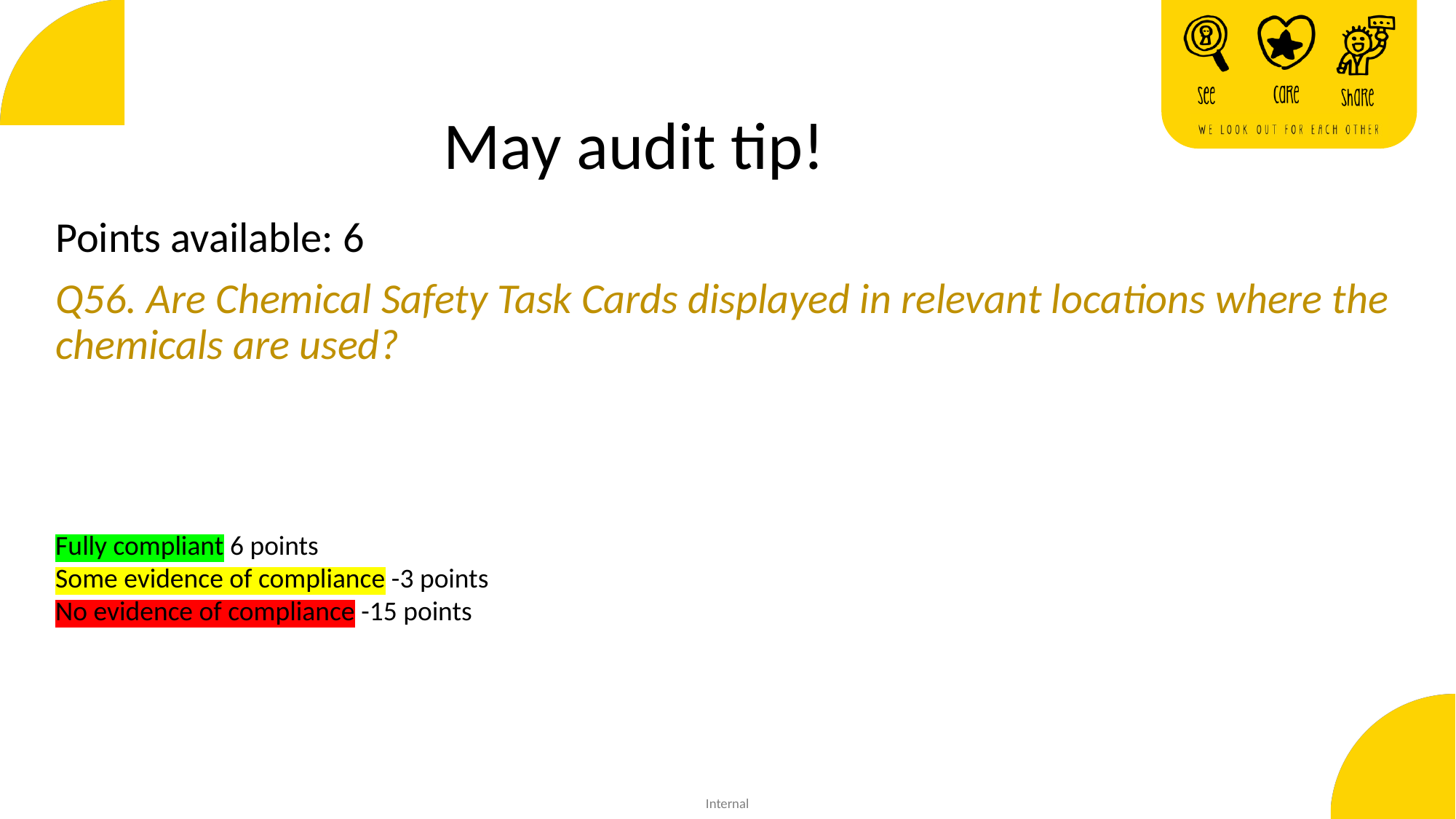

May audit tip!
Points available: 6
Q56. Are Chemical Safety Task Cards displayed in relevant locations where the chemicals are used?

Fully compliant 6 points
Some evidence of compliance -3 points
No evidence of compliance -15 points